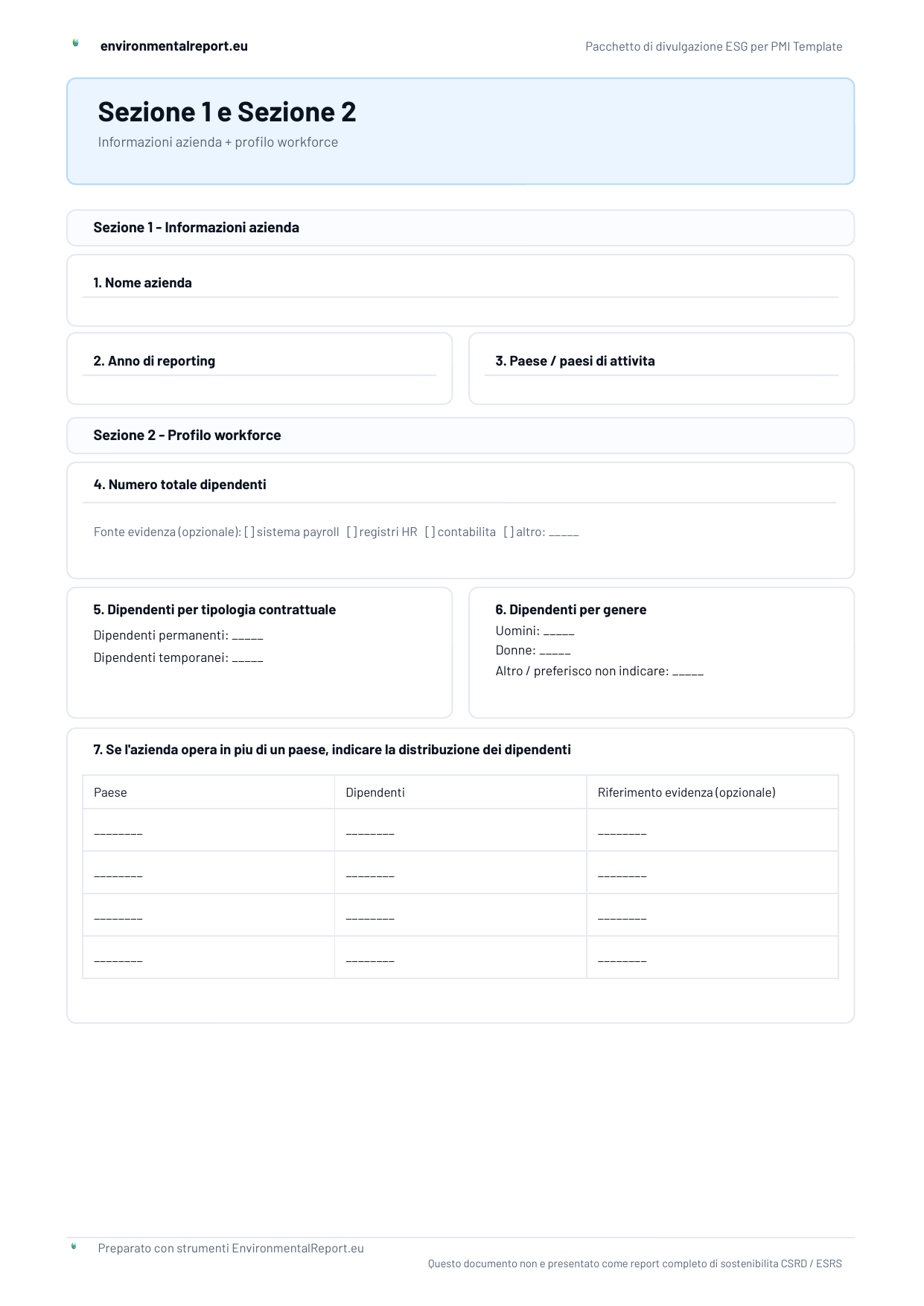

Sezione 1 e Sezione 2
Informazioni azienda + profilo workforce

Sezione 1 - Informazioni azienda

1. Nome azienda

2. Anno di reporting
3. Paese / paesi di attivita

Sezione 2 - Profilo workforce

4. Numero totale dipendenti

Fonte evidenza (opzionale): [] sistema payroll   [] registri HR   [] contabilita   [] altro: _____

5. Dipendenti per tipologia contrattuale
6. Dipendenti per genere
Uomini: _____
Dipendenti permanenti: _____
Donne: _____
Dipendenti temporanei: _____
Altro / preferisco non indicare: _____

7. Se l'azienda opera in piu di un paese, indicare la distribuzione dei dipendenti
| Paese | Dipendenti | Riferimento evidenza (opzionale) |
| --- | --- | --- |
| \_\_\_\_\_\_\_\_ | \_\_\_\_\_\_\_\_ | \_\_\_\_\_\_\_\_ |
| \_\_\_\_\_\_\_\_ | \_\_\_\_\_\_\_\_ | \_\_\_\_\_\_\_\_ |
| \_\_\_\_\_\_\_\_ | \_\_\_\_\_\_\_\_ | \_\_\_\_\_\_\_\_ |
| \_\_\_\_\_\_\_\_ | \_\_\_\_\_\_\_\_ | \_\_\_\_\_\_\_\_ |